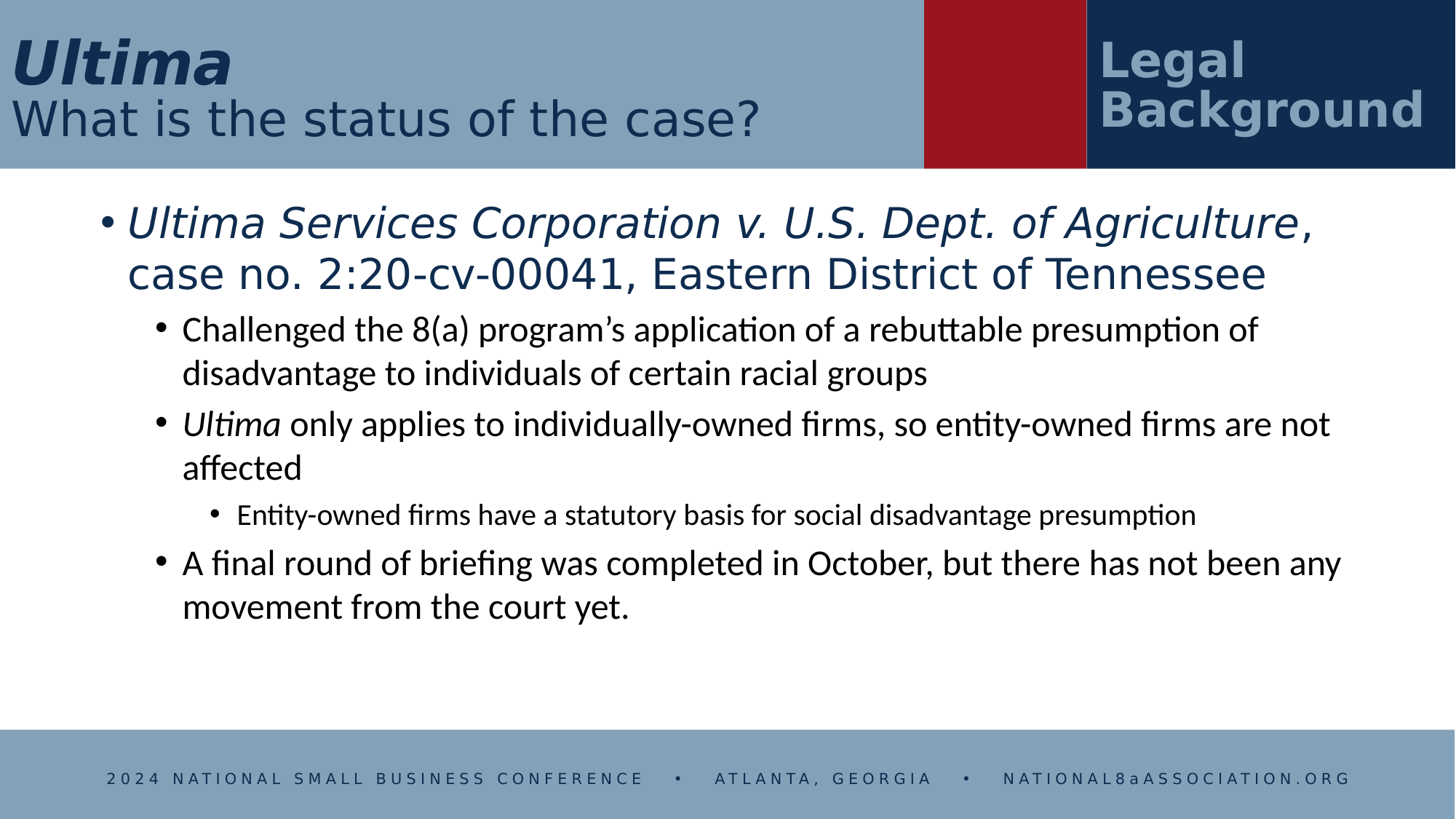

# Ultima What is the status of the case?
Legal Background
Ultima Services Corporation v. U.S. Dept. of Agriculture, case no. 2:20-cv-00041, Eastern District of Tennessee
Challenged the 8(a) program’s application of a rebuttable presumption of disadvantage to individuals of certain racial groups
Ultima only applies to individually-owned firms, so entity-owned firms are not affected
Entity-owned firms have a statutory basis for social disadvantage presumption
A final round of briefing was completed in October, but there has not been any movement from the court yet.